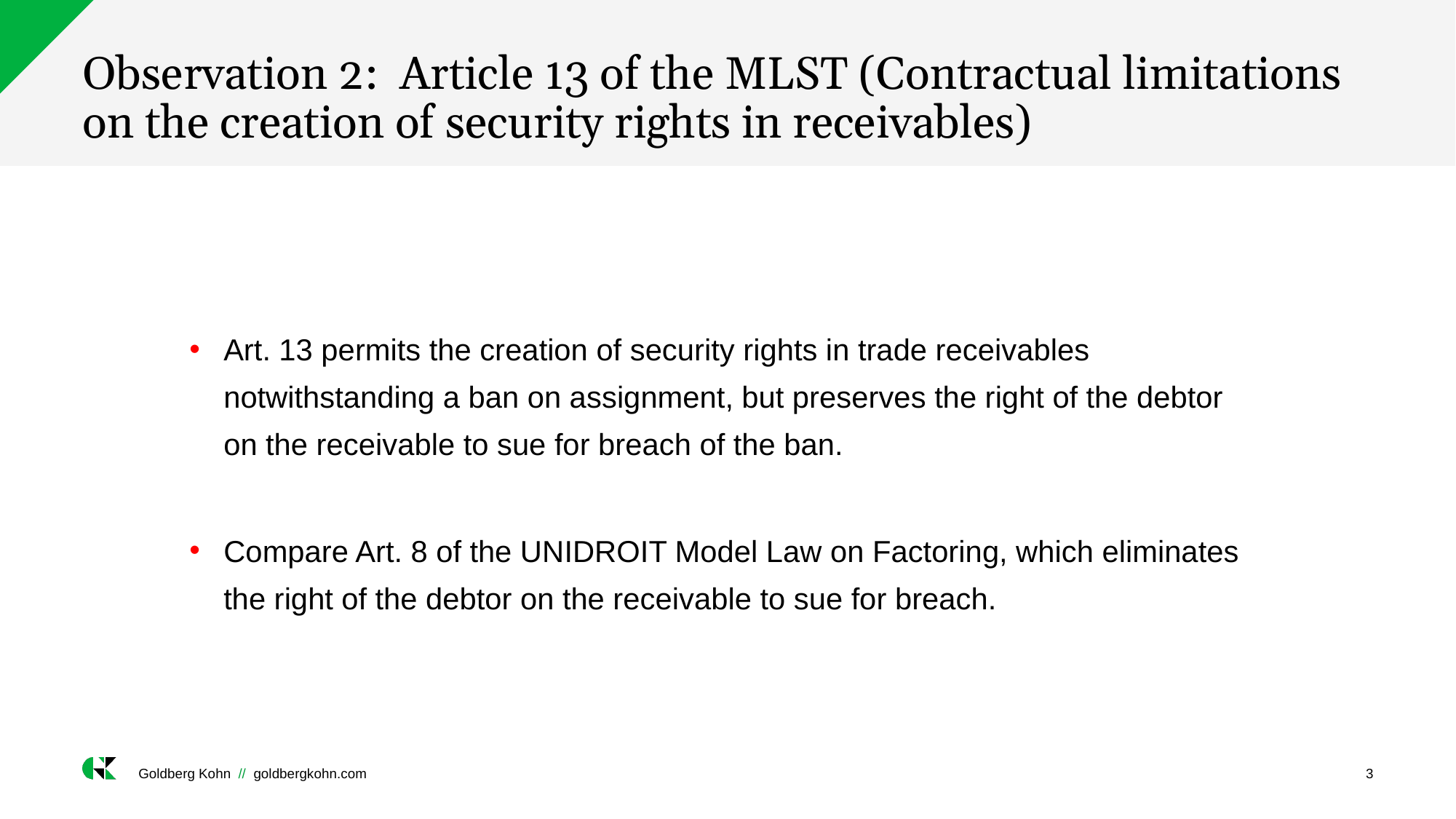

# Observation 2:  Article 13 of the MLST (Contractual limitations on the creation of security rights in receivables)
Art. 13 permits the creation of security rights in trade receivables notwithstanding a ban on assignment, but preserves the right of the debtor on the receivable to sue for breach of the ban.

Compare Art. 8 of the UNIDROIT Model Law on Factoring, which eliminates the right of the debtor on the receivable to sue for breach.
Goldberg Kohn  //  goldbergkohn.com
3